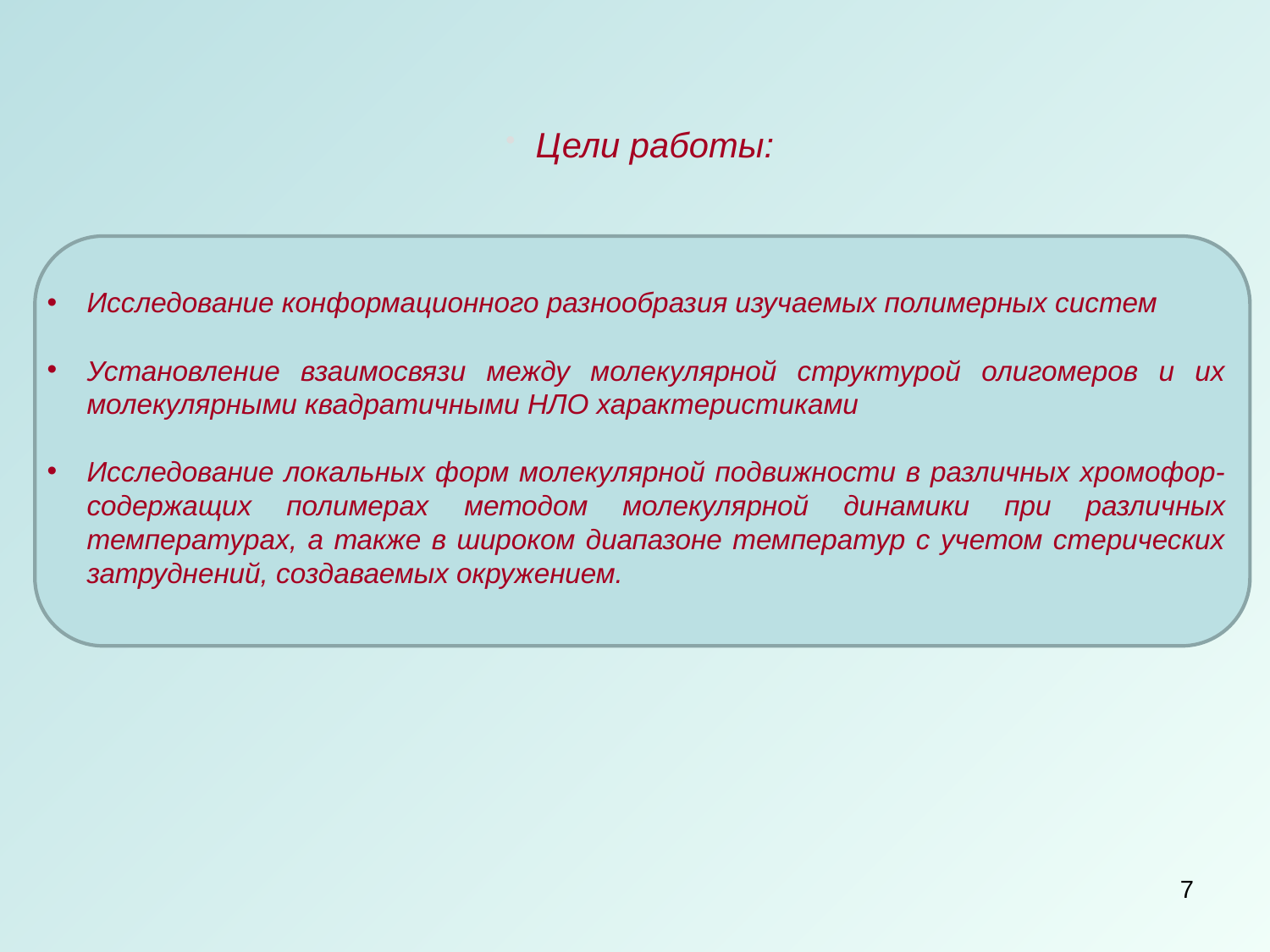

Цели работы:

Исследование конформационного разнообразия изучаемых полимерных систем

Установление взаимосвязи между молекулярной структурой олигомеров и их молекулярными квадратичными НЛО характеристиками

Исследование локальных форм молекулярной подвижности в различных хромофор-содержащих полимерах методом молекулярной динамики при различных температурах, а также в широком диапазоне температур с учетом стерических затруднений, создаваемых окружением.
7